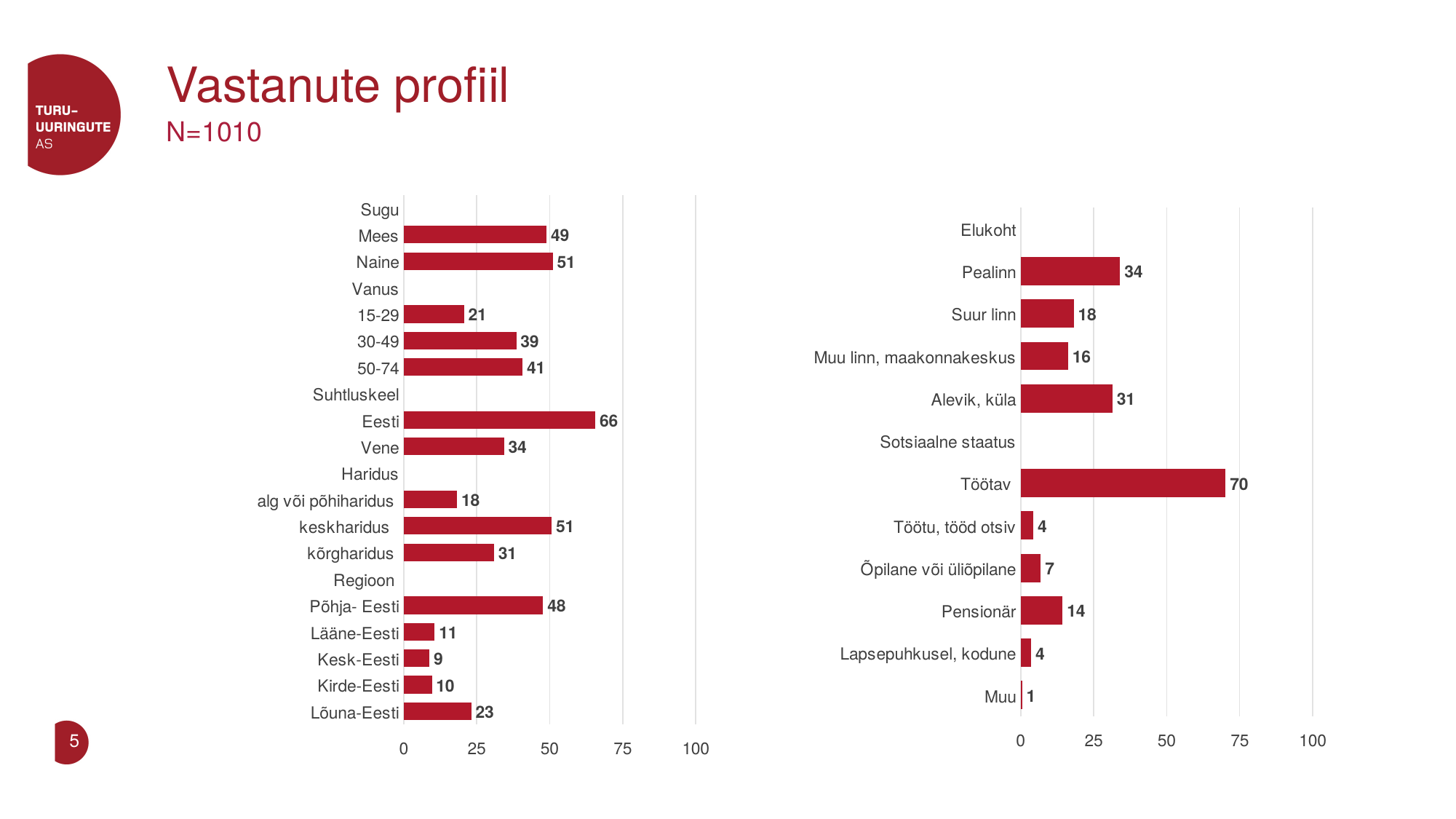

# Vastanute profiil
N=1010

### Chart:

| Category |  |
|---|---|
| Sugu | None |
| Mees | 48.946010922127385 |
| Naine | 51.05398907787263 |
| Vanus | None |
| 15-29 | 20.685080048324892 |
| 30-49 | 38.57726210769644 |
| 50-74 | 40.737657843978646 |
| Suhtluskeel | None |
| Eesti | 65.62791117143347 |
| Vene | 34.372088828566625 |
| Haridus | None |
| alg või põhiharidus  | 18.354553265033264 |
| keskharidus   | 50.721834462863974 |
| kõrgharidus  | 30.923612272102826 |
| Regioon  | None |
| Põhja- Eesti | 47.730036794774 |
| Lääne-Eesti | 10.645179267014495 |
| Kesk-Eesti | 8.827821566062676 |
| Kirde-Eesti | 9.649085344858193 |
| Lõuna-Eesti | 23.147877027290598 |

### Chart:

| Category |  |
|---|---|
| Elukoht | None |
| Pealinn | 34.08251193206385 |
| Suur linn | 18.228050510282035 |
| Muu linn, maakonnakeskus | 16.237925374585636 |
| Alevik, küla | 31.45151218306847 |
| Sotsiaalne staatus | None |
| Töötav  | 70.19320579569236 |
| Töötu, tööd otsiv | 4.38045009921634 |
| Õpilane või üliõpilane | 6.903548814253237 |
| Pensionär | 14.39221740835567 |
| Lapsepuhkusel, kodune | 3.6184062416406984 |
| Muu | 0.512171640841749 |